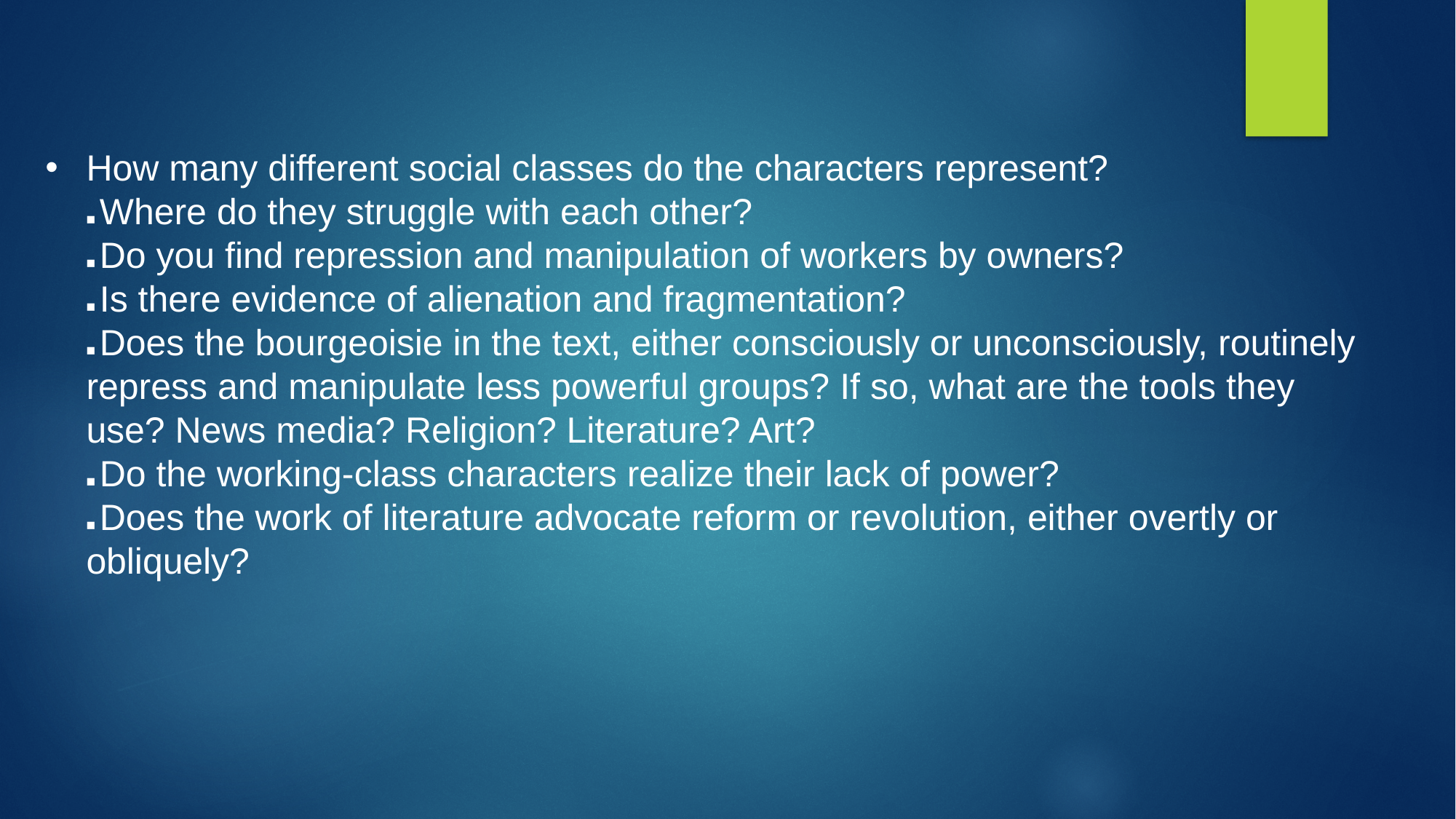

How many different social classes do the characters represent?
■ Where do they struggle with each other?
■ Do you find repression and manipulation of workers by owners?
■ Is there evidence of alienation and fragmentation?
■ Does the bourgeoisie in the text, either consciously or unconsciously, routinely repress and manipulate less powerful groups? If so, what are the tools they use? News media? Religion? Literature? Art?
■ Do the working-class characters realize their lack of power?
■ Does the work of literature advocate reform or revolution, either overtly or obliquely?